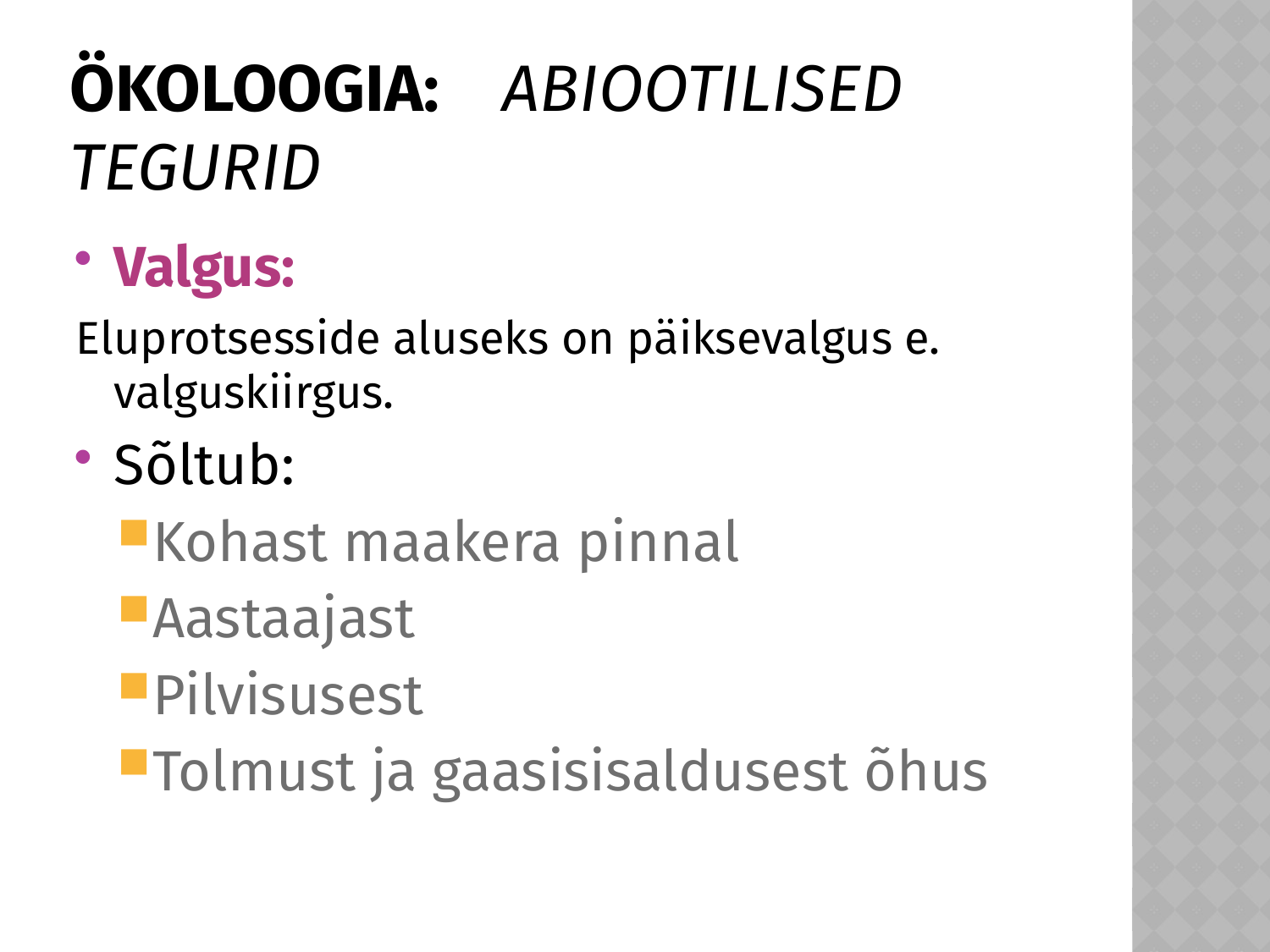

# Ökoloogia:    Abiootilised tegurid
Valgus:
Eluprotsesside aluseks on päiksevalgus e. valguskiirgus.
Sõltub:
Kohast maakera pinnal
Aastaajast
Pilvisusest
Tolmust ja gaasisisaldusest õhus